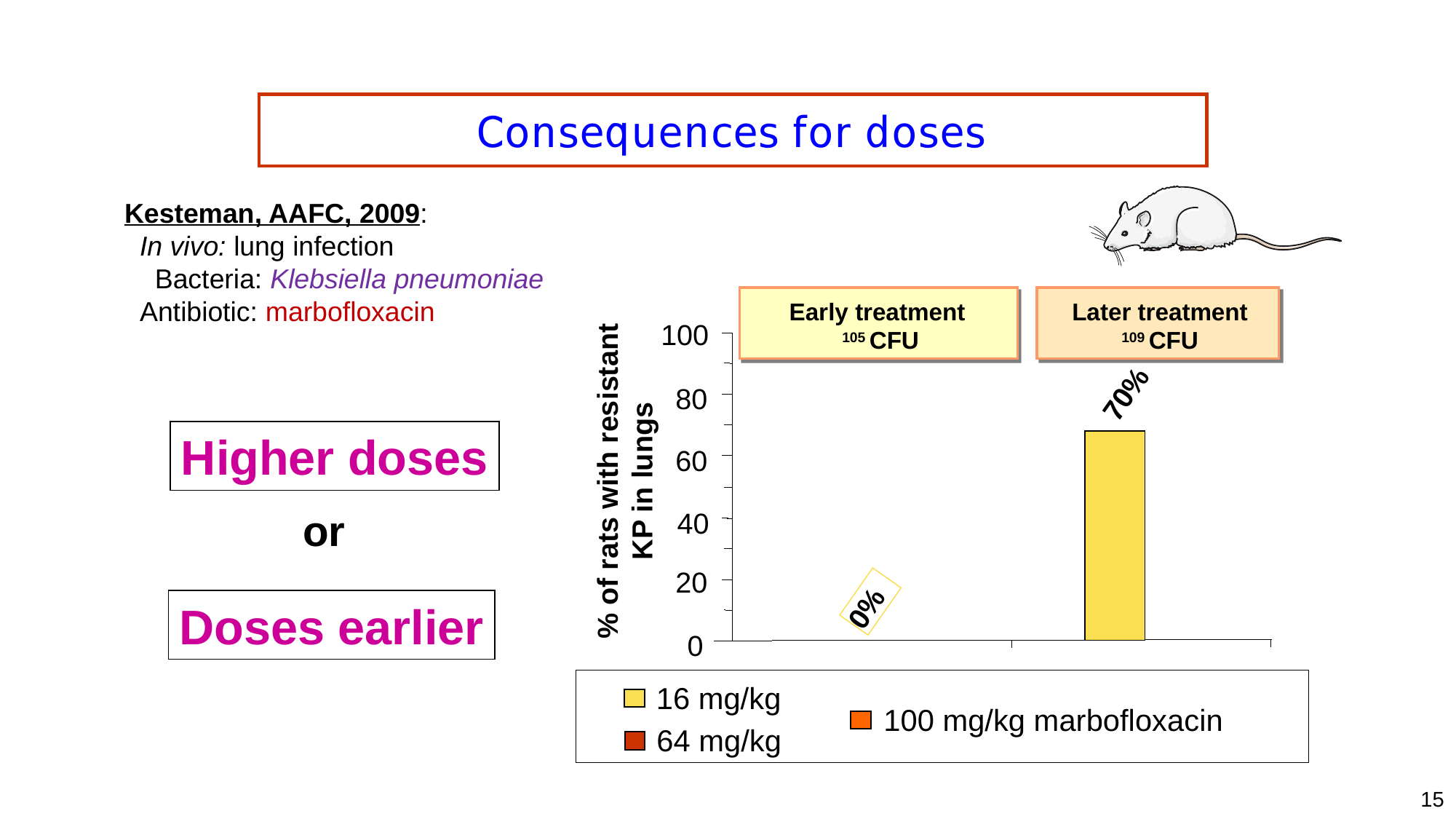

Consequences for doses

Kesteman, AAFC, 2009:
  In vivo: lung infection
    Bacteria: Klebsiella pneumoniae
  Antibiotic: marbofloxacin

Early treatment
105 CFU
Later treatment
109 CFU
100

70%
80

Higher doses

60
% of rats with resistant KP in lungs

or
40

20

0%
Doses earlier

0

16 mg/kg

100 mg/kg marbofloxacin

64 mg/kg

15